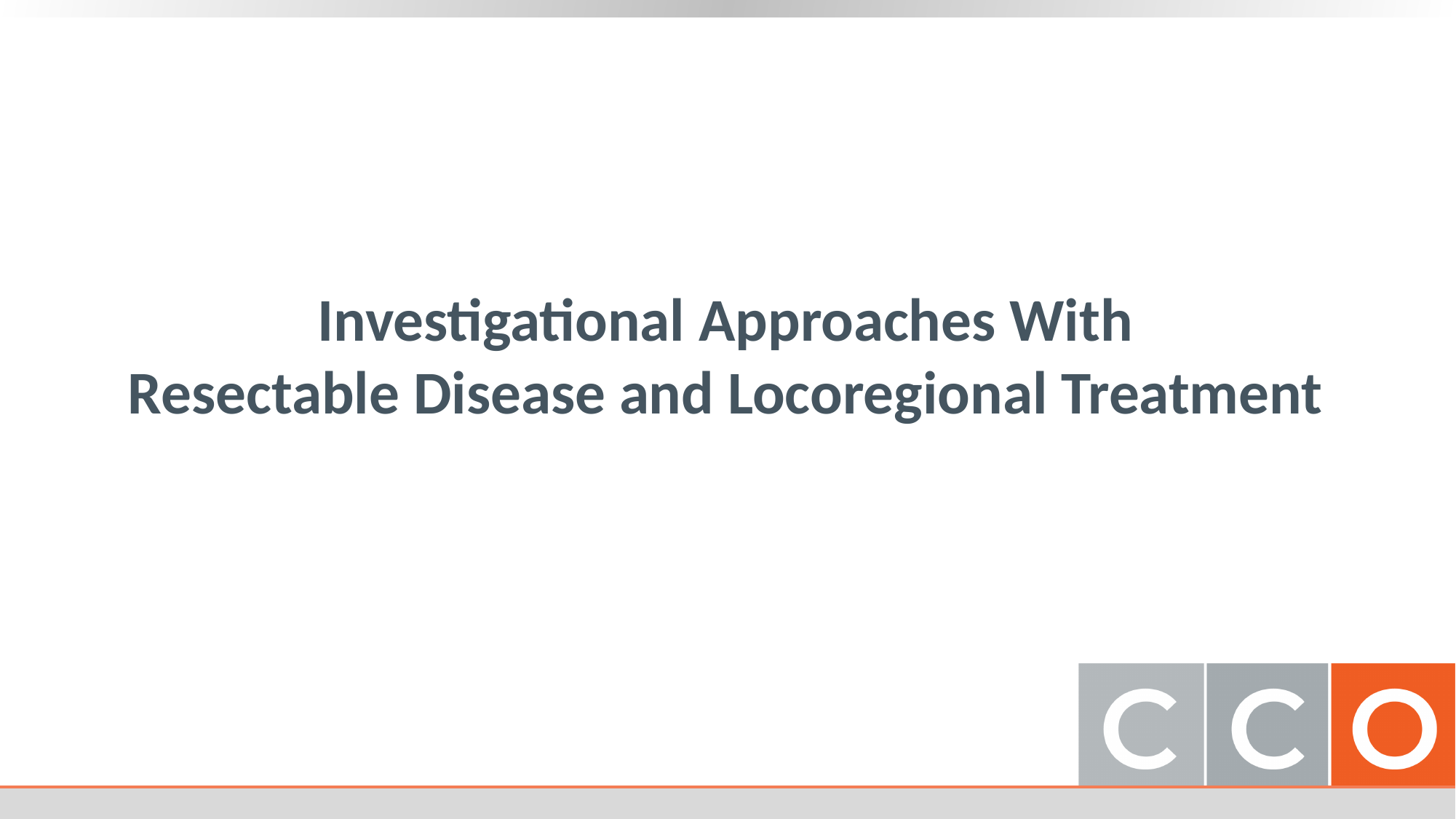

# Investigational Approaches With Resectable Disease and Locoregional Treatment